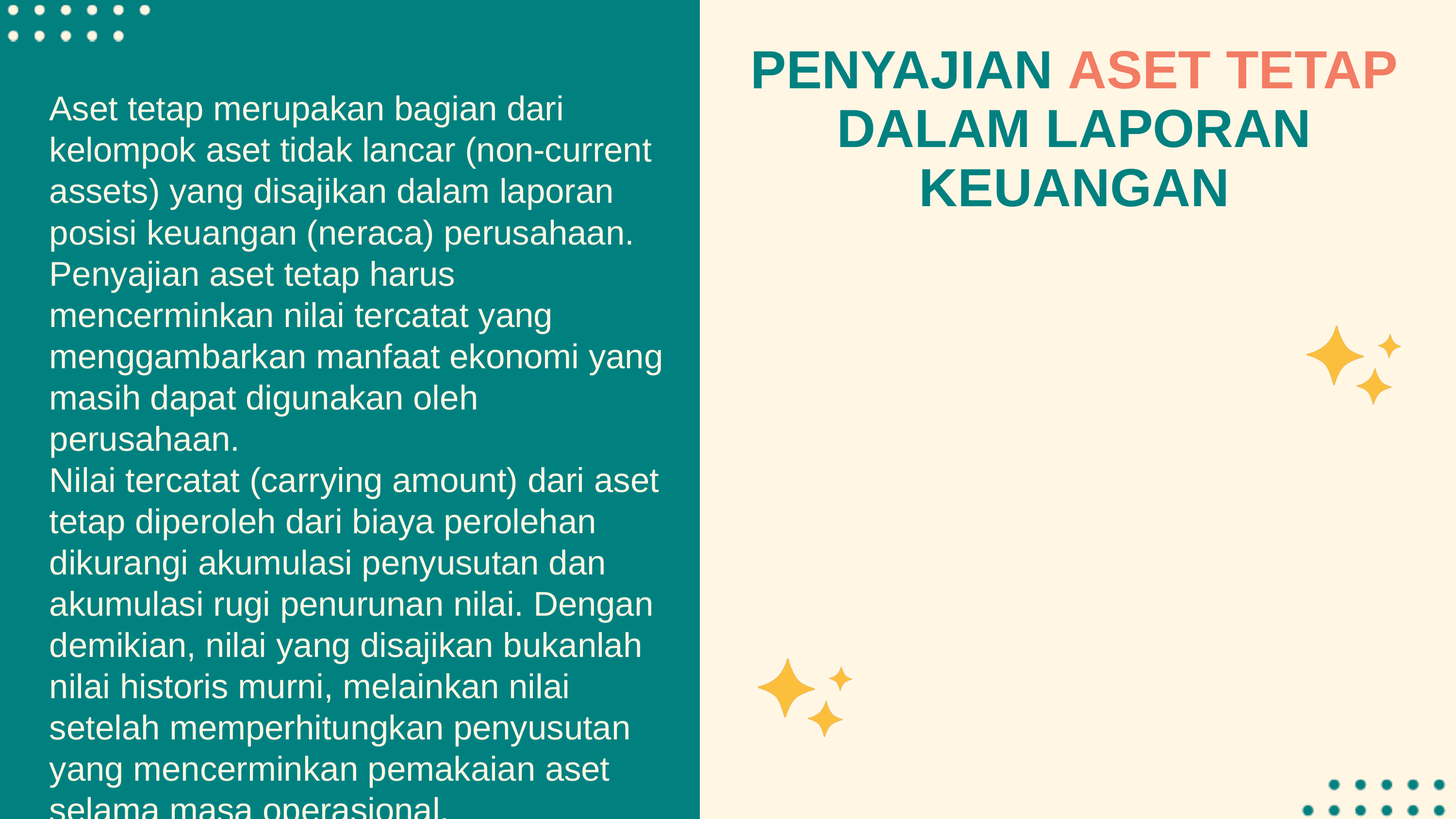

PENYAJIAN ASET TETAP DALAM LAPORAN KEUANGAN
Aset tetap merupakan bagian dari kelompok aset tidak lancar (non-current assets) yang disajikan dalam laporan posisi keuangan (neraca) perusahaan. Penyajian aset tetap harus mencerminkan nilai tercatat yang menggambarkan manfaat ekonomi yang masih dapat digunakan oleh perusahaan.
Nilai tercatat (carrying amount) dari aset tetap diperoleh dari biaya perolehan dikurangi akumulasi penyusutan dan akumulasi rugi penurunan nilai. Dengan demikian, nilai yang disajikan bukanlah nilai historis murni, melainkan nilai setelah memperhitungkan penyusutan yang mencerminkan pemakaian aset selama masa operasional.